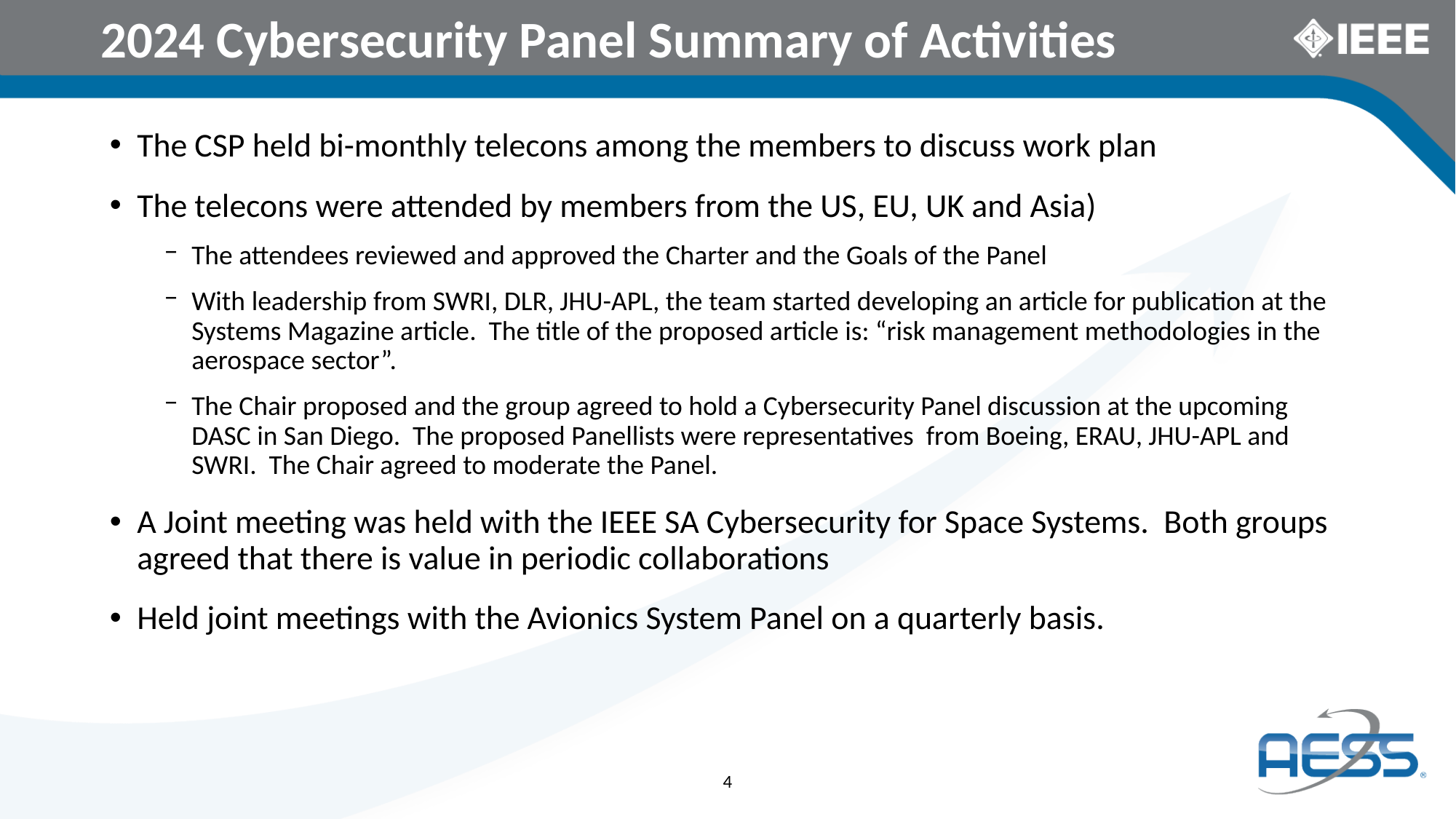

2024 Cybersecurity Panel Summary of Activities
The CSP held bi-monthly telecons among the members to discuss work plan
The telecons were attended by members from the US, EU, UK and Asia)
The attendees reviewed and approved the Charter and the Goals of the Panel
With leadership from SWRI, DLR, JHU-APL, the team started developing an article for publication at the Systems Magazine article.  The title of the proposed article is: “risk management methodologies in the aerospace sector”.
The Chair proposed and the group agreed to hold a Cybersecurity Panel discussion at the upcoming DASC in San Diego.  The proposed Panellists were representatives  from Boeing, ERAU, JHU-APL and SWRI.  The Chair agreed to moderate the Panel.
A Joint meeting was held with the IEEE SA Cybersecurity for Space Systems.  Both groups agreed that there is value in periodic collaborations
Held joint meetings with the Avionics System Panel on a quarterly basis.
4